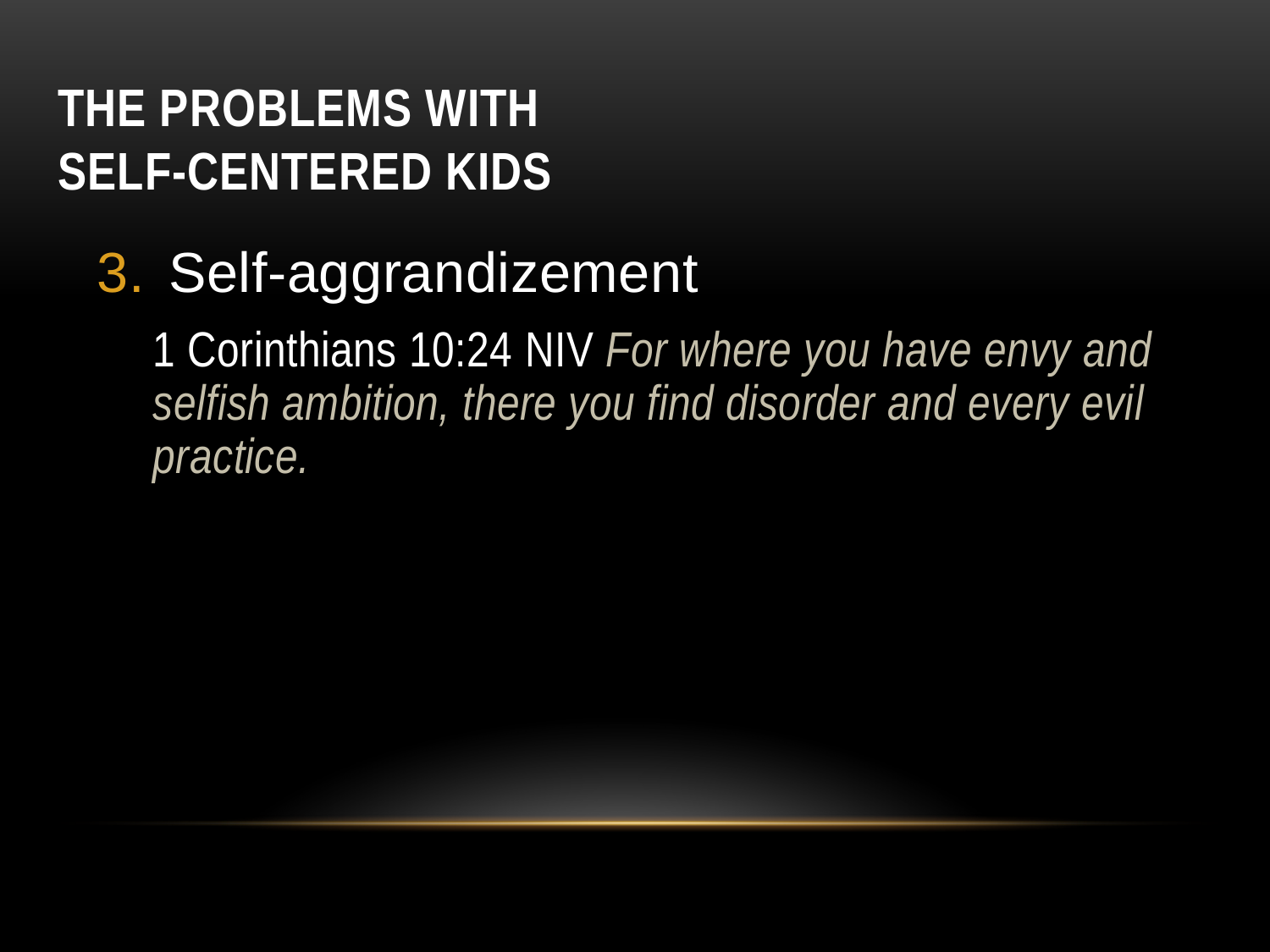

# The problems with self-centered kids
Self-aggrandizement
1 Corinthians 10:24 NIV For where you have envy and selfish ambition, there you find disorder and every evil practice.